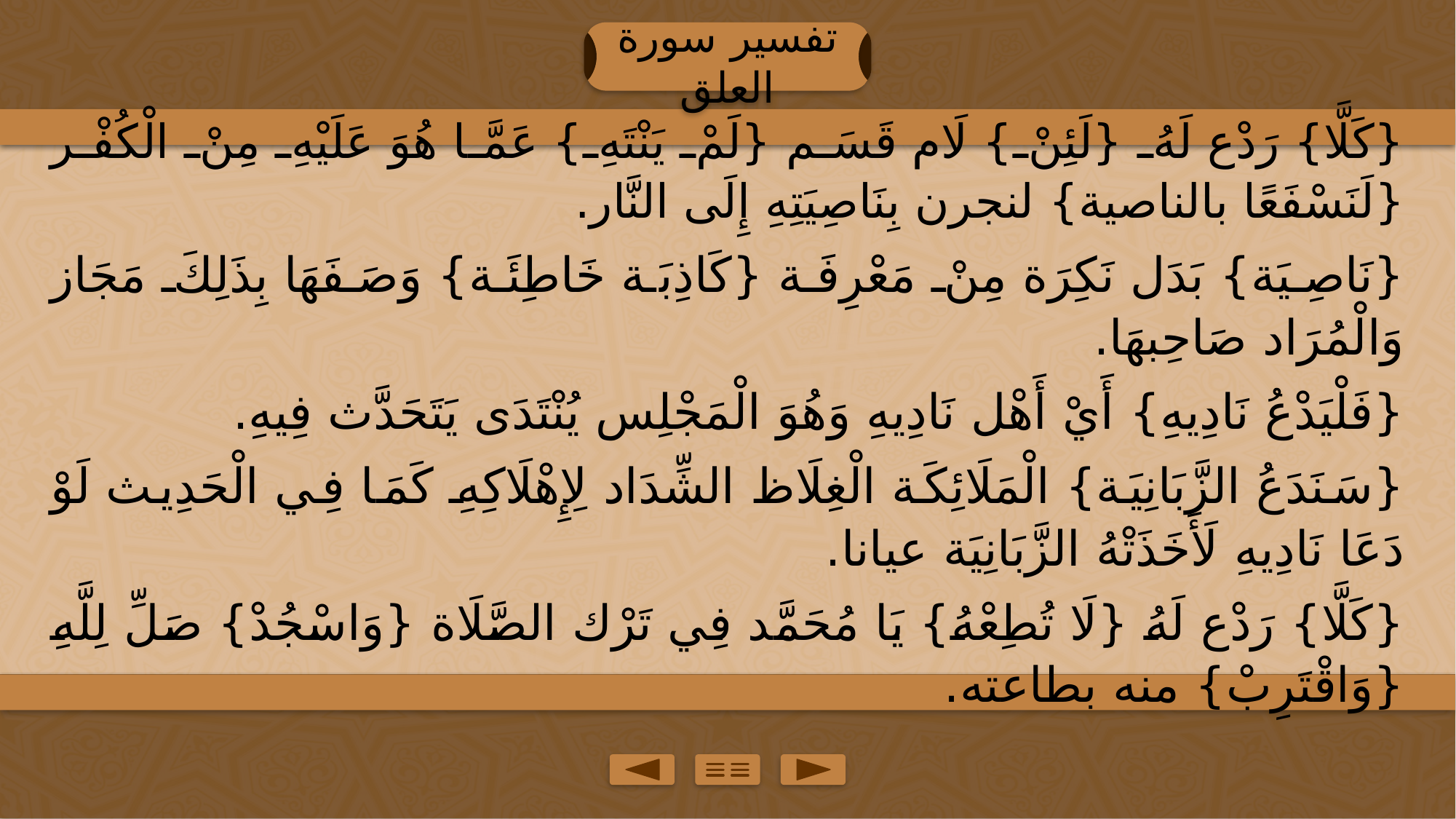

تفسير سورة العلق

{كَلَّا} رَدْع لَهُ {لَئِنْ} لَام قَسَم {لَمْ يَنْتَهِ} عَمَّا هُوَ عَلَيْهِ مِنْ الْكُفْر {لَنَسْفَعًا بالناصية} لنجرن بِنَاصِيَتِهِ إِلَى النَّار.
{نَاصِيَة} بَدَل نَكِرَة مِنْ مَعْرِفَة {كَاذِبَة خَاطِئَة} وَصَفَهَا بِذَلِكَ مَجَاز وَالْمُرَاد صَاحِبهَا.
{فَلْيَدْعُ نَادِيهِ} أَيْ أَهْل نَادِيهِ وَهُوَ الْمَجْلِس يُنْتَدَى يَتَحَدَّث فِيهِ.
{سَنَدَعُ الزَّبَانِيَة} الْمَلَائِكَة الْغِلَاظ الشِّدَاد لِإِهْلَاكِهِ كَمَا فِي الْحَدِيث لَوْ دَعَا نَادِيهِ لَأَخَذَتْهُ الزَّبَانِيَة عيانا.
{كَلَّا} رَدْع لَهُ {لَا تُطِعْهُ} يَا مُحَمَّد فِي تَرْك الصَّلَاة {وَاسْجُدْ} صَلِّ لِلَّهِ {وَاقْتَرِبْ} منه بطاعته.